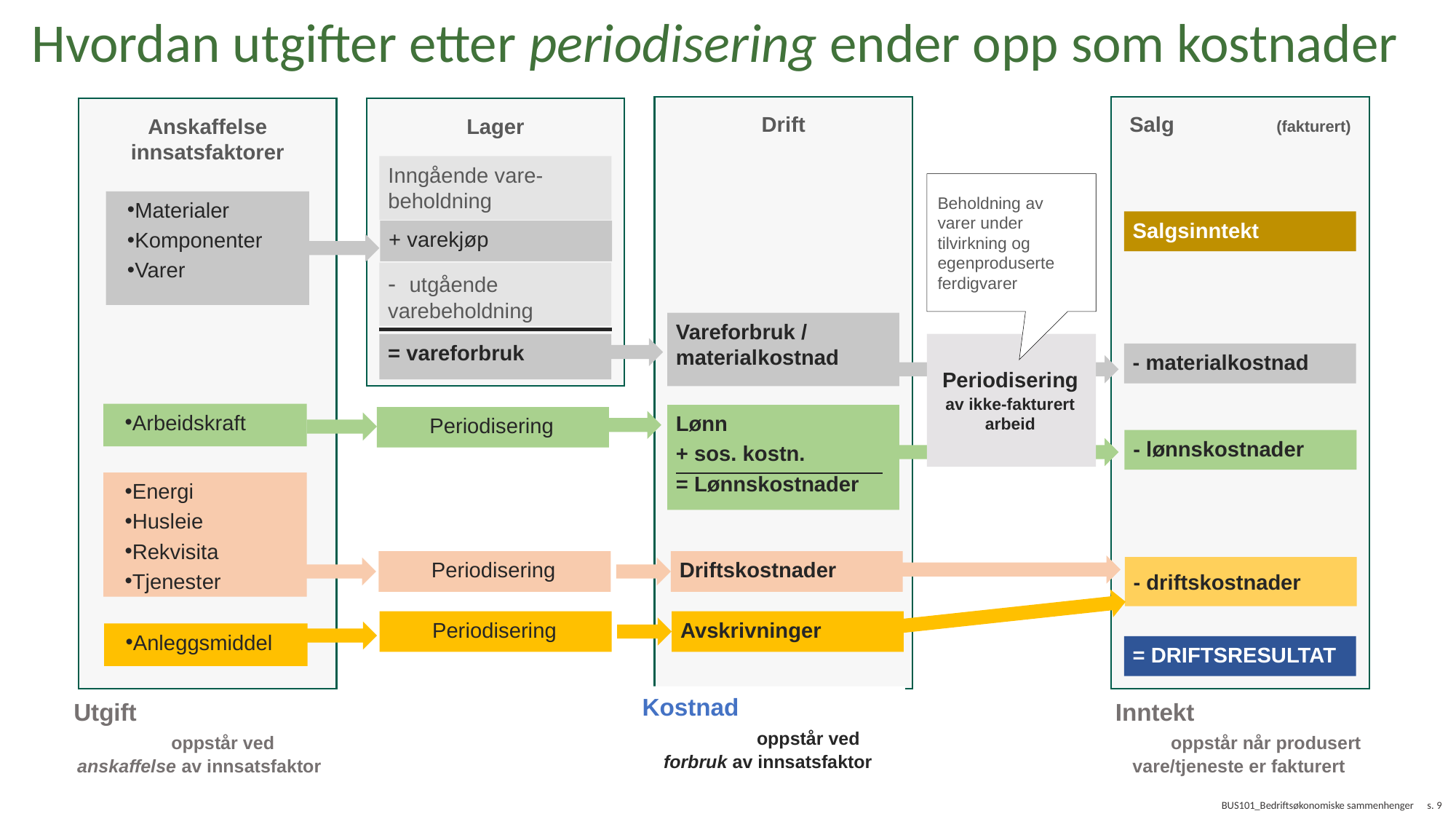

# Hvordan utgifter etter periodisering ender opp som kostnader

Drift

Salg                 (fakturert)

Anskaffelse innsatsfaktorer

Lager
Inngående vare-beholdning
Beholdning av varer under tilvirkning og egenproduserte ferdigvarer
Materialer
Komponenter
Varer

Salgsinntekt
+ varekjøp

-  utgående varebeholdning
Vareforbruk / materialkostnad
= vareforbruk

Periodisering
av ikke-fakturert arbeid

- materialkostnad

Arbeidskraft

Lønn
+ sos. kostn.
= Lønnskostnader
Periodisering

- lønnskostnader

Energi
Husleie
Rekvisita
Tjenester

Periodisering
Driftskostnader

- driftskostnader

Periodisering
Avskrivninger

Anleggsmiddel

= DRIFTSRESULTAT
Kostnad                                    oppstår ved forbruk av innsatsfaktor

Utgift                                    oppstår ved anskaffelse av innsatsfaktor

Inntekt                                  oppstår når produsert vare/tjeneste er fakturert

BUS101_Bedriftsøkonomiske sammenhenger
s. 9